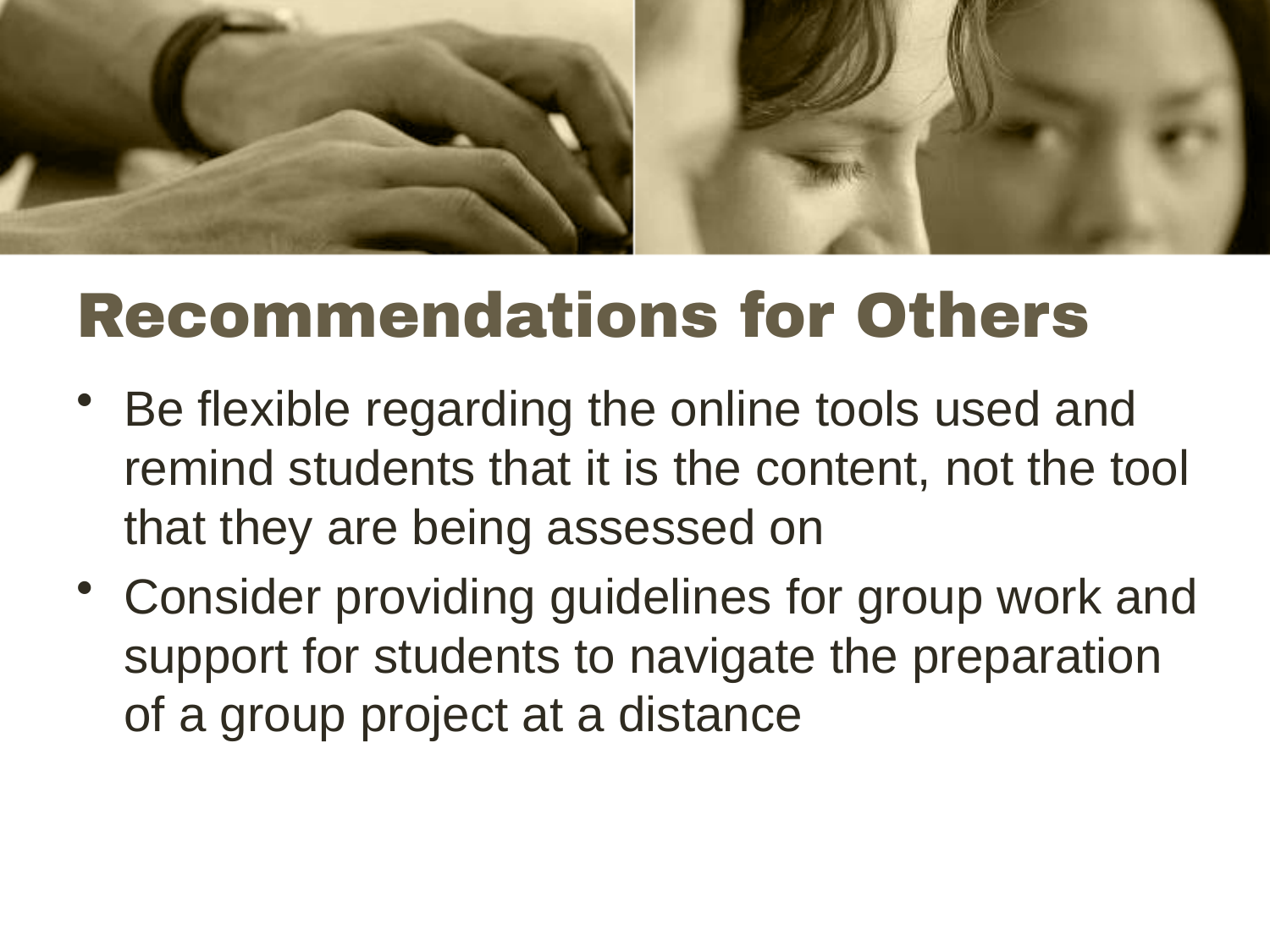

# Recommendations for Others
Be flexible regarding the online tools used and remind students that it is the content, not the tool that they are being assessed on
Consider providing guidelines for group work and support for students to navigate the preparation of a group project at a distance